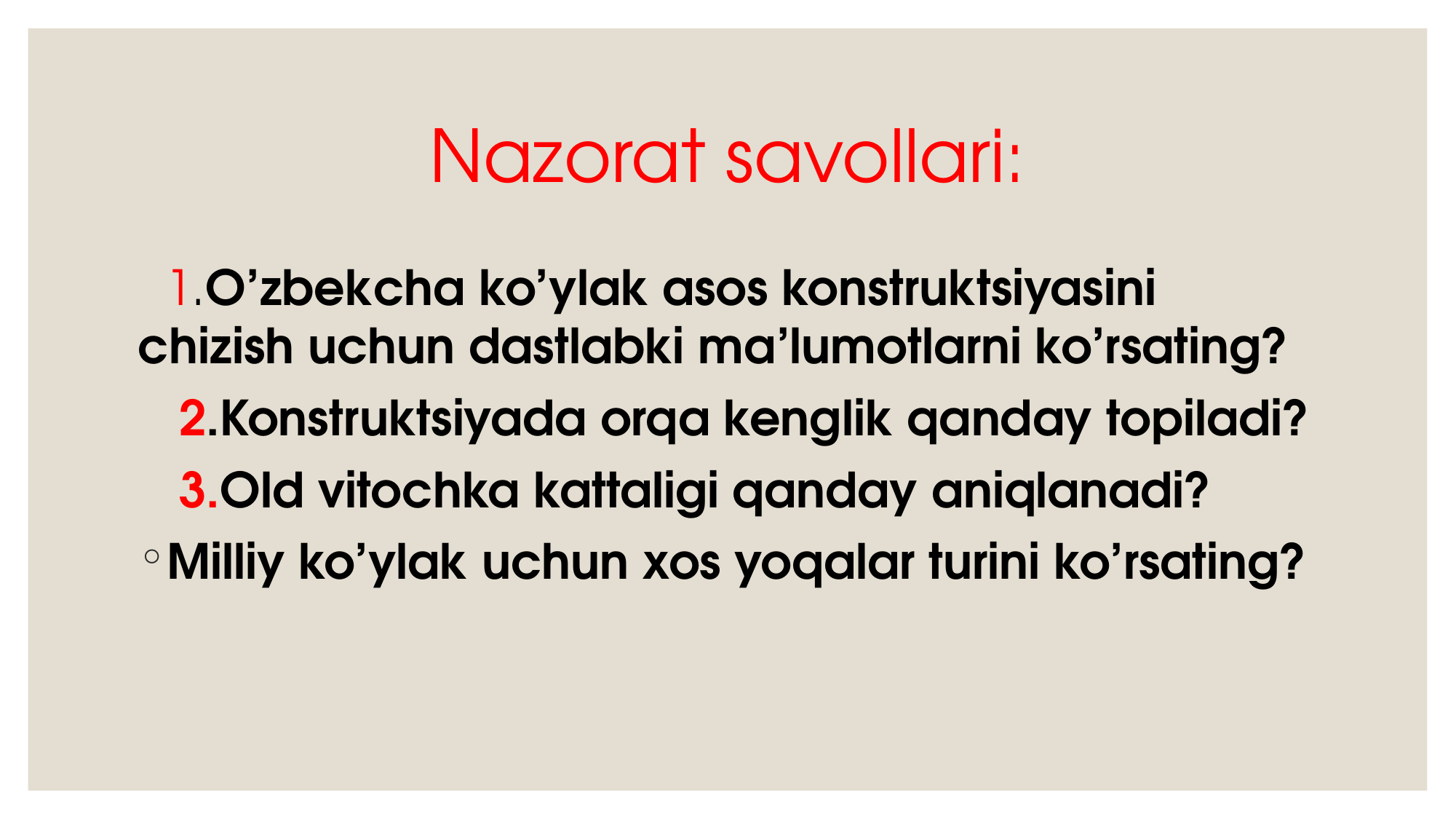

# Nazorat savollari:
  1.O’zbekcha ko’ylak asos konstruktsiyasini      chizish uchun dastlabki ma’lumotlarni ko’rsating?
   2.Konstruktsiyada orqa kenglik qanday topiladi?
   3.Old vitochka kattaligi qanday aniqlanadi?
Milliy ko’ylak uchun xos yoqalar turini ko’rsating?